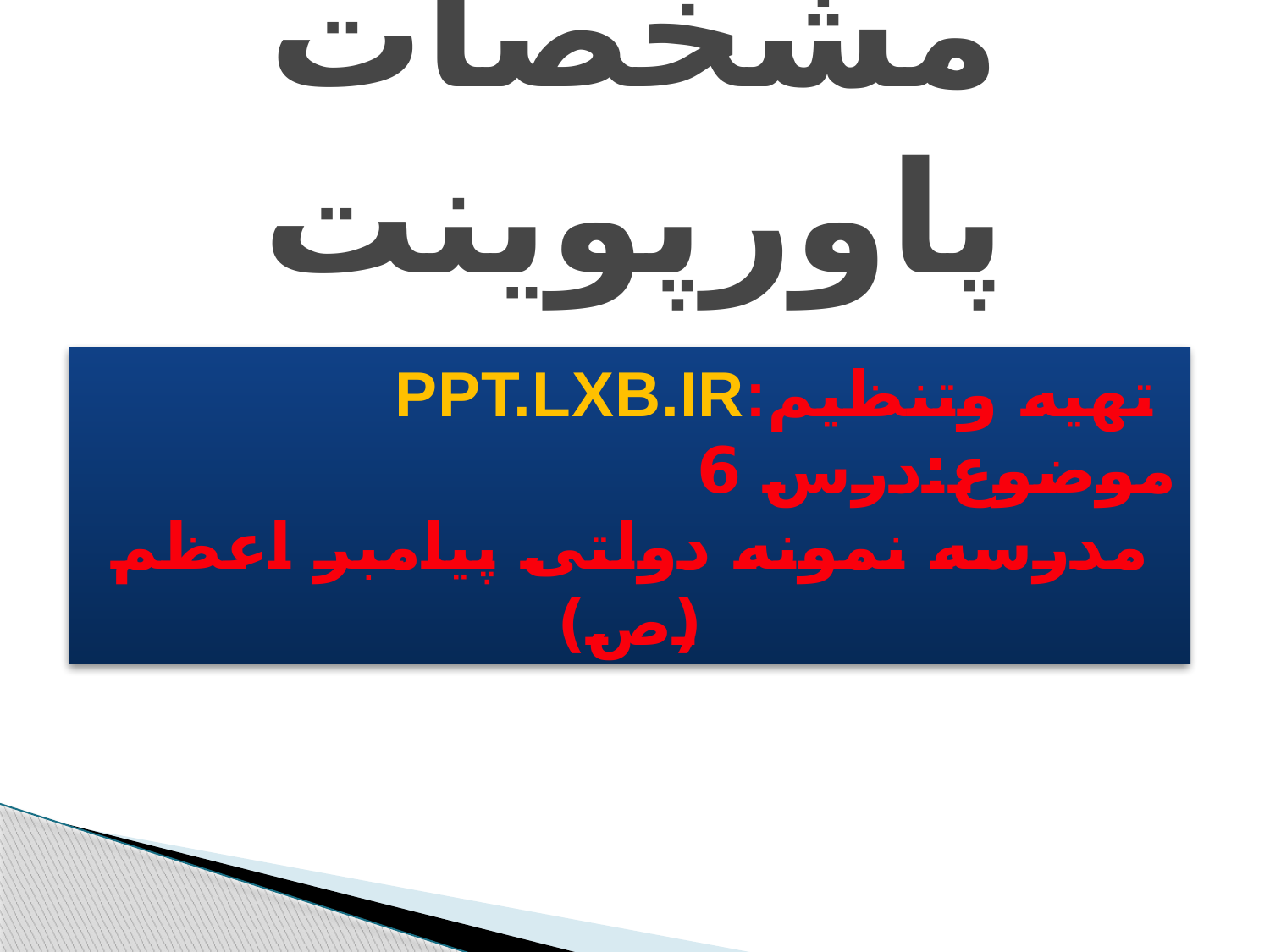

# مشخصات پاورپوینت
PPT.LXB.IR:تهیه وتنظیم
موضوع:درس 6
مدرسه نمونه دولتی پیامبر اعظم (ص)